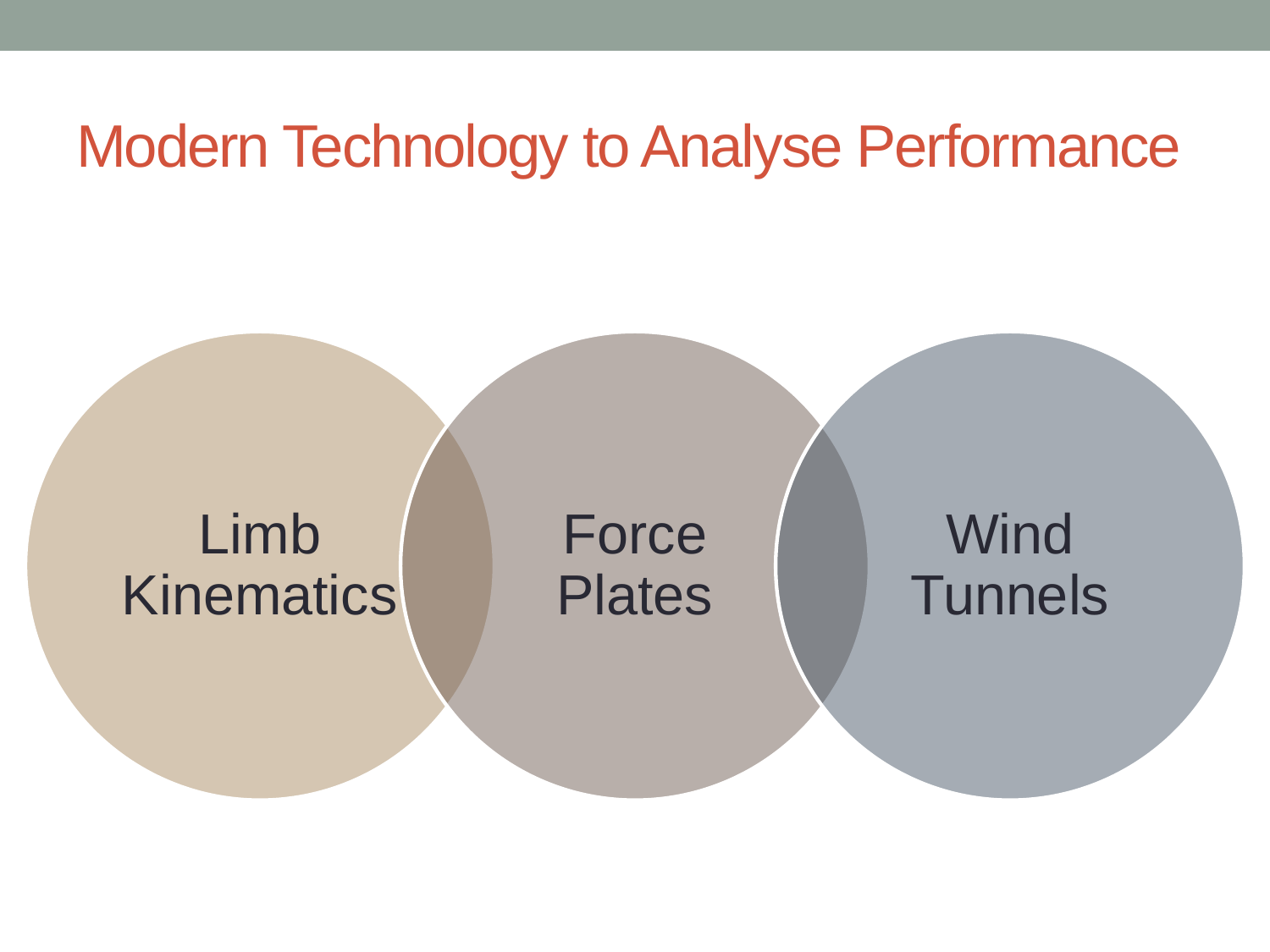

# Modern Technology to Analyse Performance
Limb Kinematics
Force Plates
Wind Tunnels